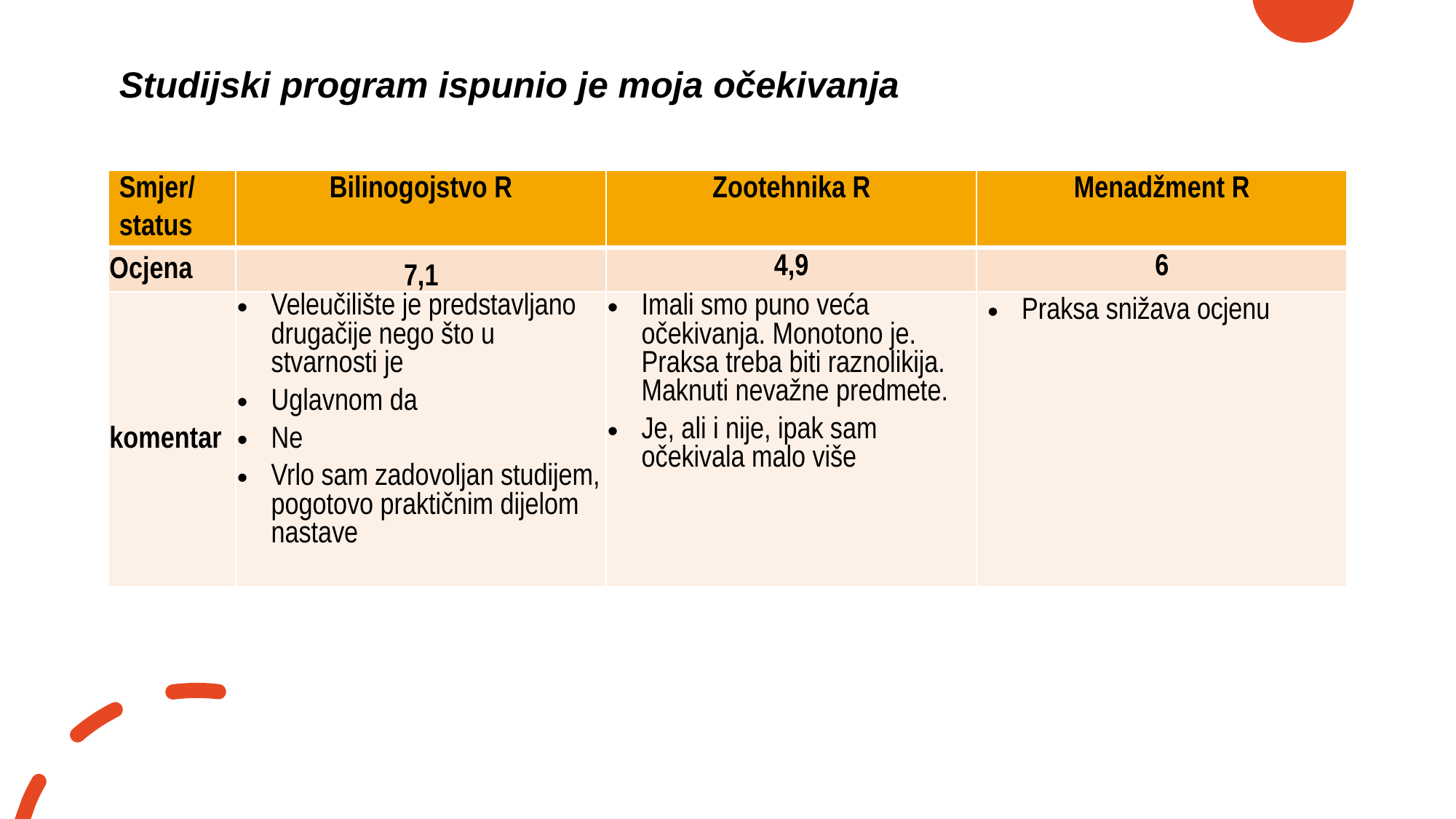

# Studijski program ispunio je moja očekivanja
| Smjer/ status | Bilinogojstvo R | Zootehnika R | Menadžment R |
| --- | --- | --- | --- |
| Ocjena | 7,1 | 4,9 | 6 |
| komentar | Veleučilište je predstavljano drugačije nego što u stvarnosti je Uglavnom da Ne Vrlo sam zadovoljan studijem, pogotovo praktičnim dijelom nastave | Imali smo puno veća očekivanja. Monotono je. Praksa treba biti raznolikija. Maknuti nevažne predmete. Je, ali i nije, ipak sam očekivala malo više | Praksa snižava ocjenu |